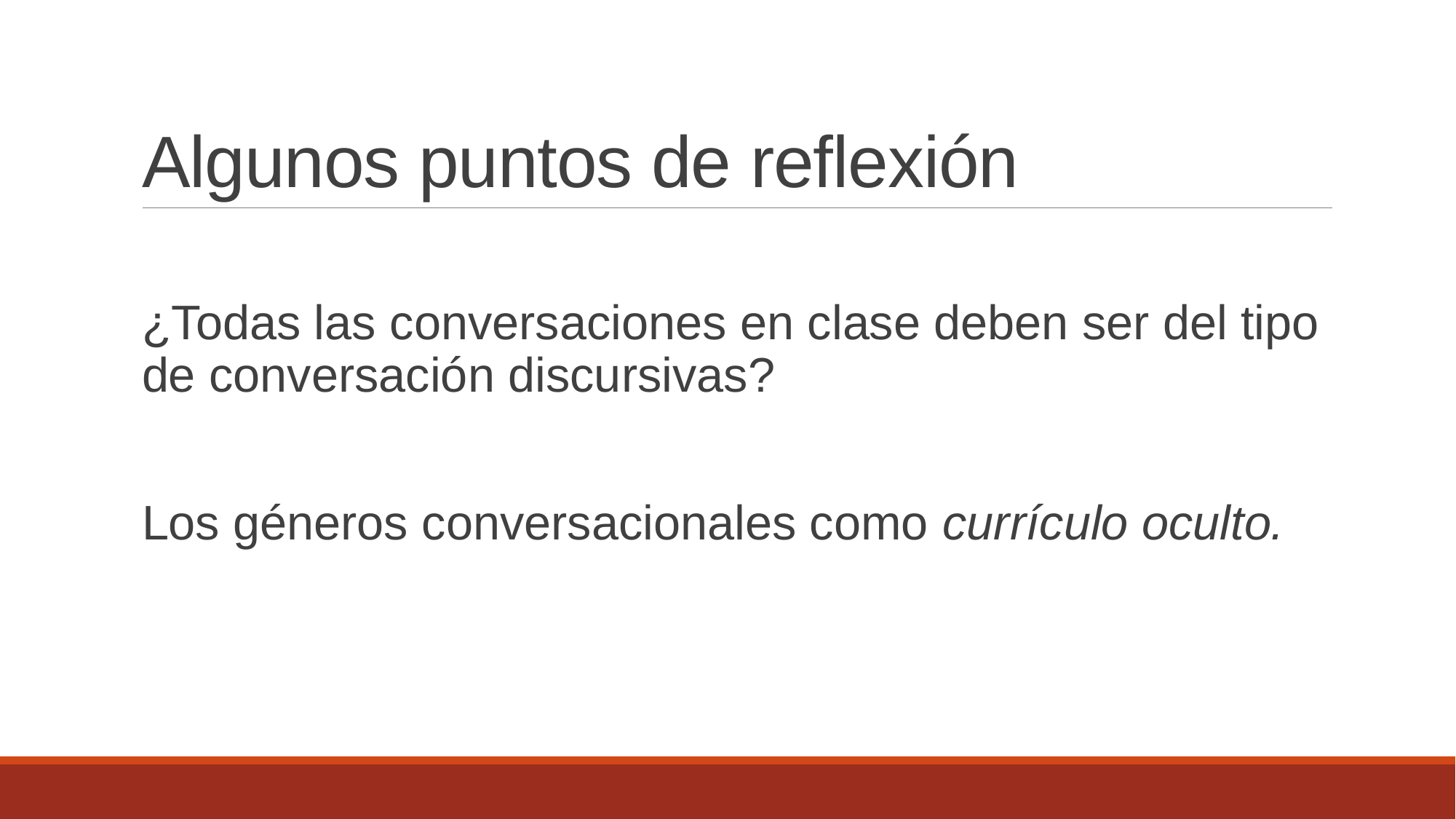

# Algunos puntos de reflexión

¿Todas las conversaciones en clase deben ser del tipo de conversación discursivas?

Los géneros conversacionales como currículo oculto.